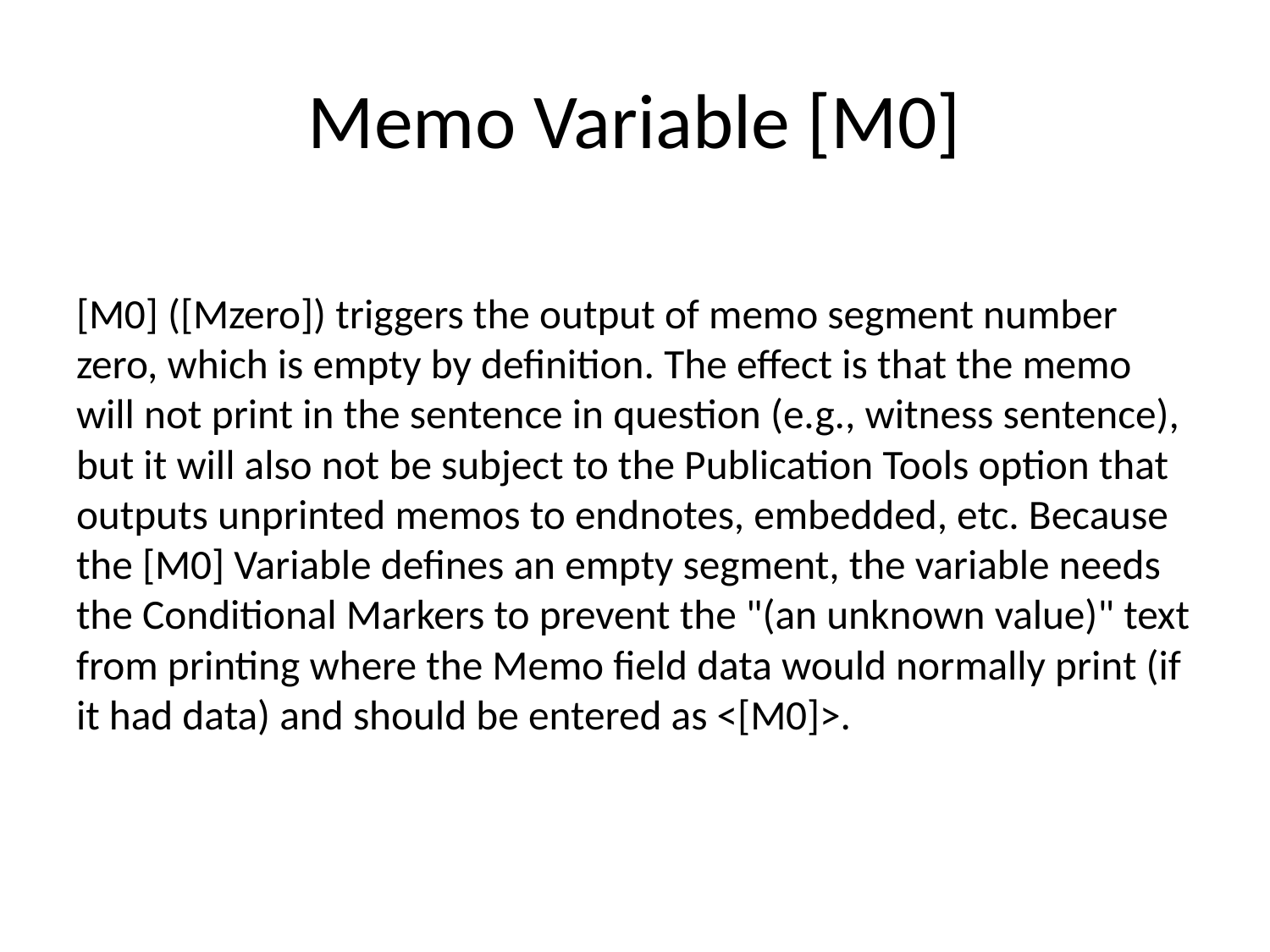

# Memo Variable [M0]

[M0] ([Mzero]) triggers the output of memo segment number zero, which is empty by definition. The effect is that the memo will not print in the sentence in question (e.g., witness sentence), but it will also not be subject to the Publication Tools option that outputs unprinted memos to endnotes, embedded, etc. Because the [M0] Variable defines an empty segment, the variable needs the Conditional Markers to prevent the "(an unknown value)" text from printing where the Memo field data would normally print (if it had data) and should be entered as <[M0]>.